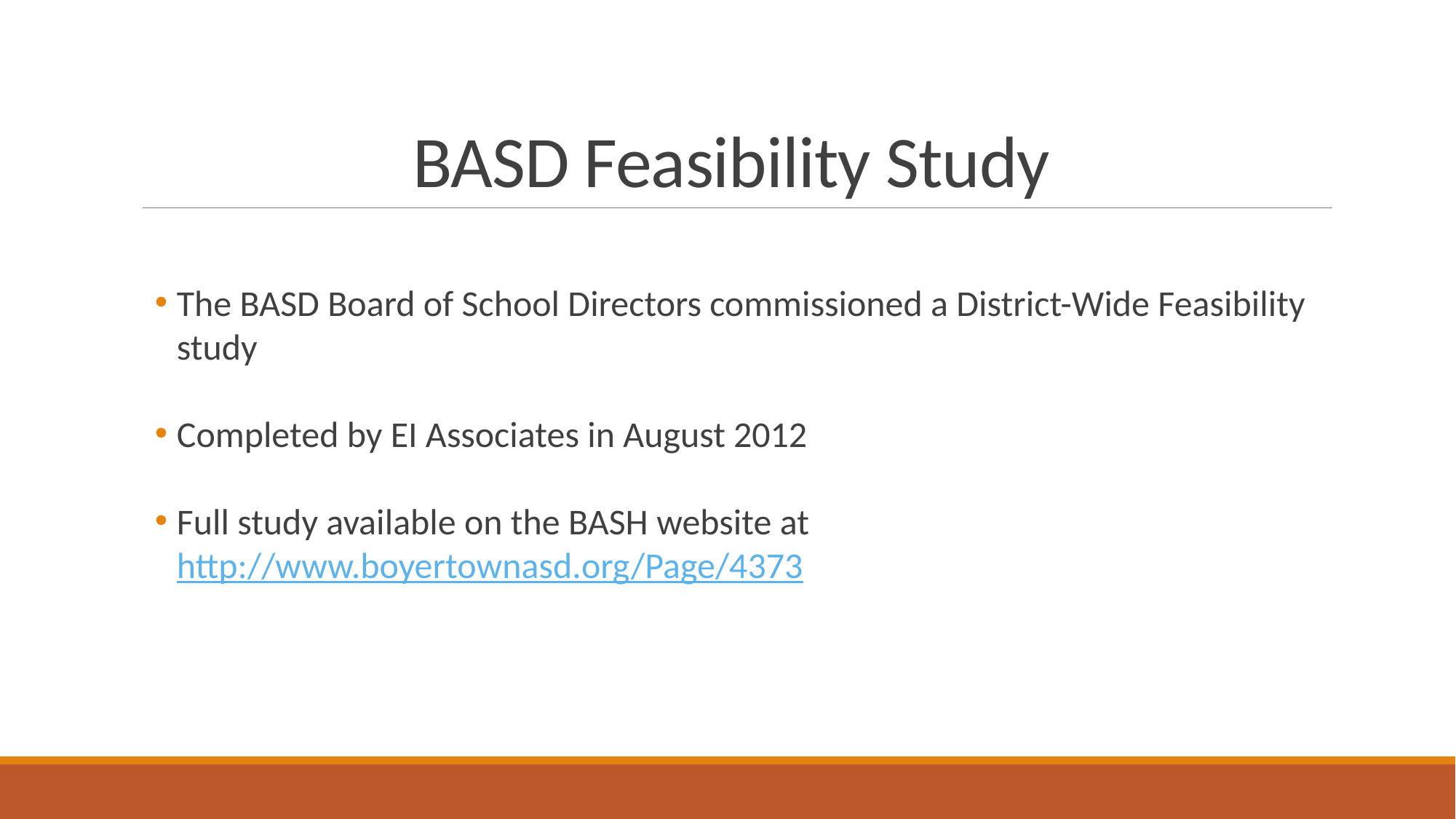

# BASD Feasibility Study
The BASD Board of School Directors commissioned a District-Wide Feasibility study

Completed by EI Associates in August 2012

Full study available on the BASH website at http://www.boyertownasd.org/Page/4373